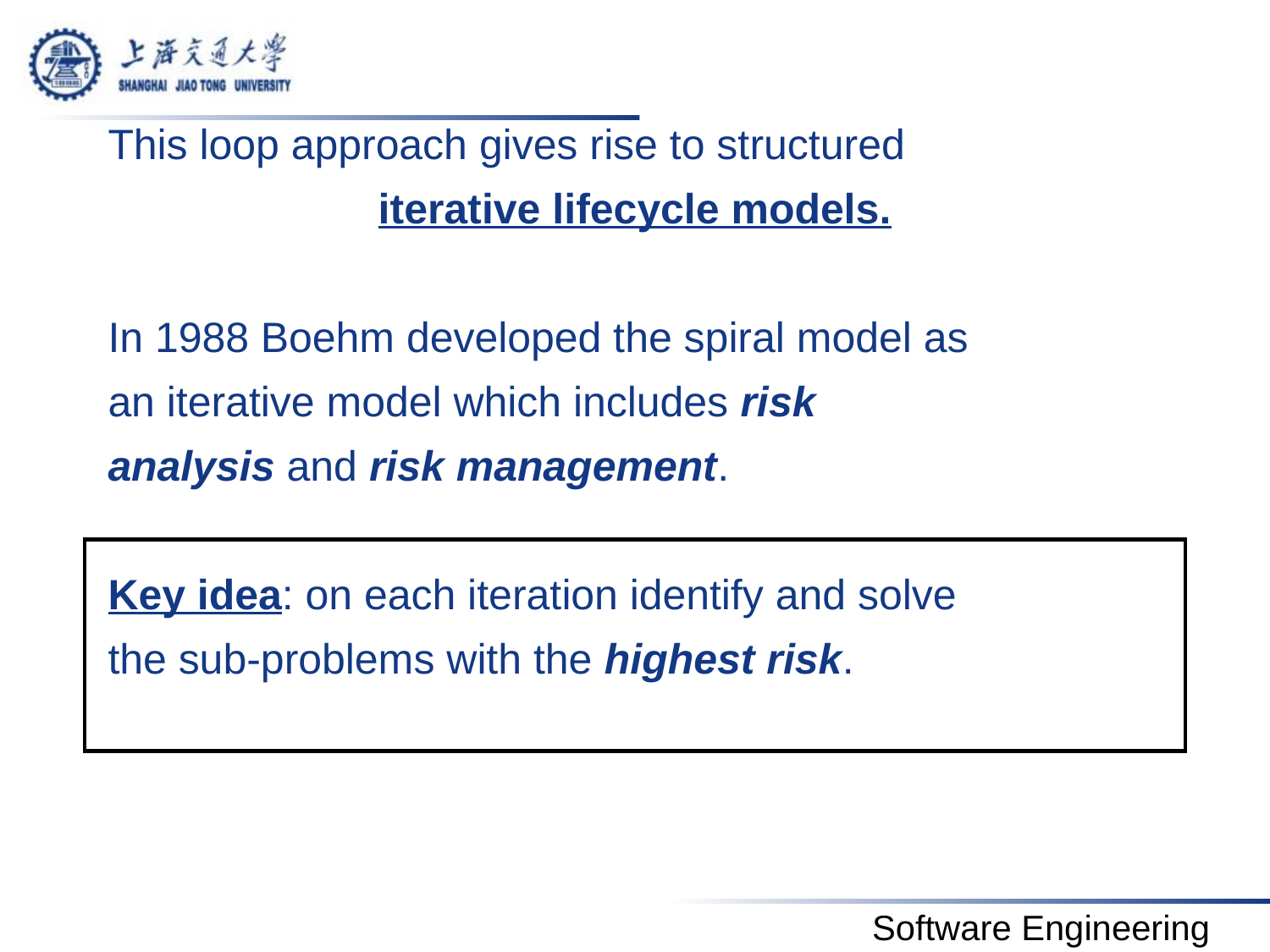

This loop approach gives rise to structured
iterative lifecycle models.

In 1988 Boehm developed the spiral model as
an iterative model which includes risk
analysis and risk management.

Key idea: on each iteration identify and solve
the sub-problems with the highest risk.